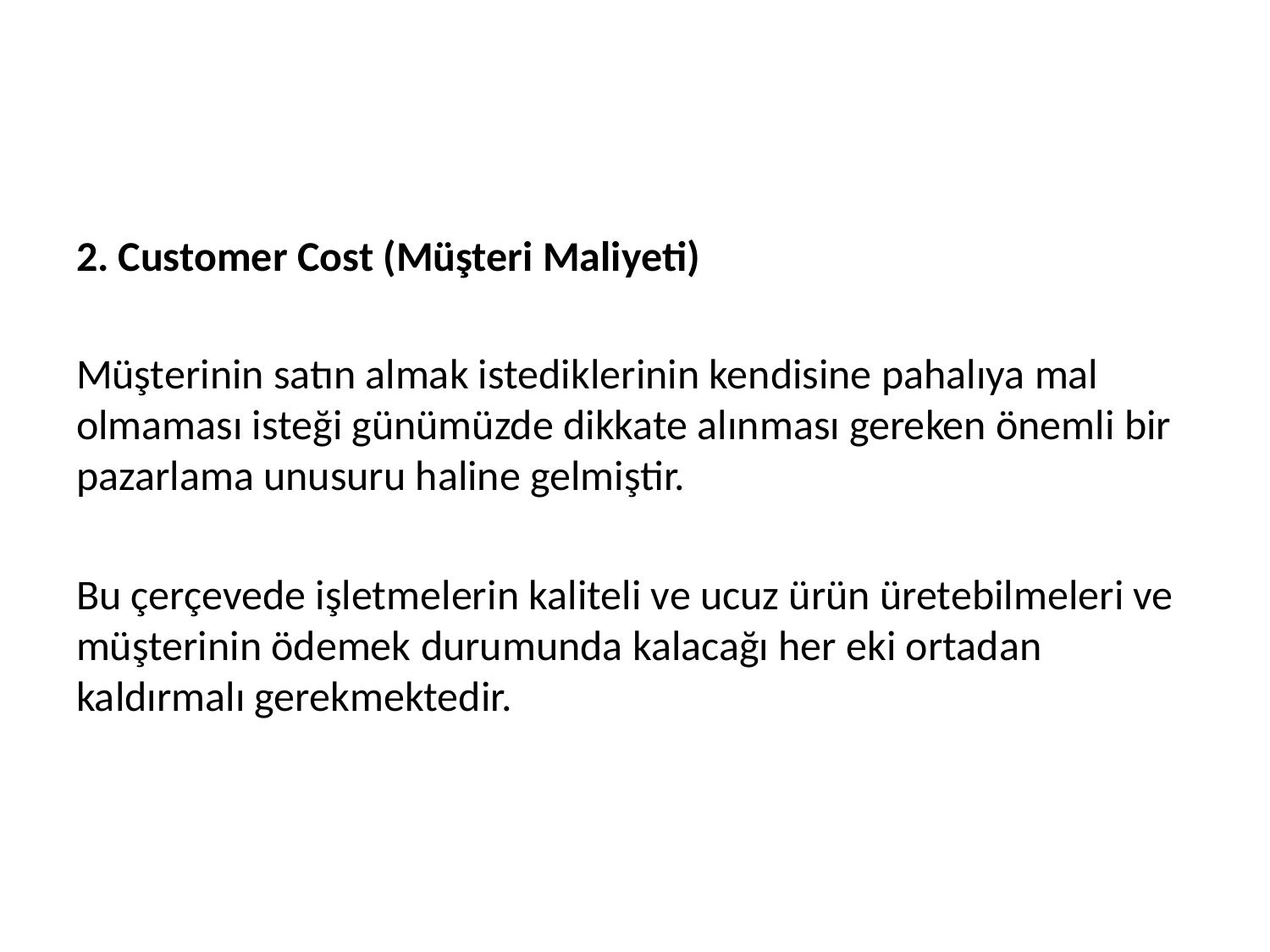

#
2. Customer Cost (Müşteri Maliyeti)

Müşterinin satın almak istediklerinin kendisine pahalıya mal olmaması isteği günümüzde dikkate alınması gereken önemli bir pazarlama unusuru haline gelmiştir.

Bu çerçevede işletmelerin kaliteli ve ucuz ürün üretebilmeleri ve müşterinin ödemek durumunda kalacağı her eki ortadan kaldırmalı gerekmektedir.